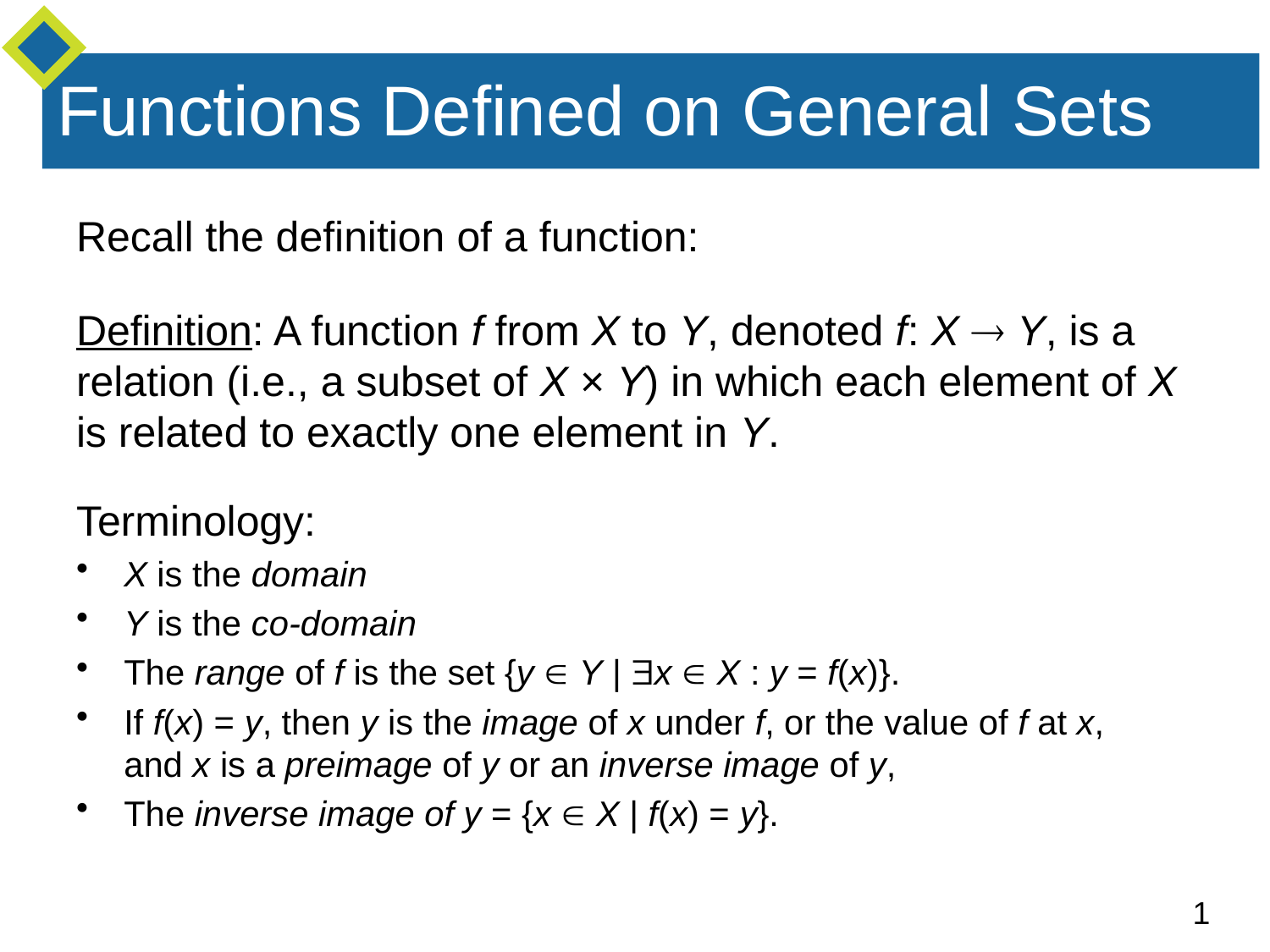

# Functions Defined on General Sets
Recall the definition of a function:

Definition: A function f from X to Y, denoted f: X → Y, is a relation (i.e., a subset of X × Y) in which each element of X is related to exactly one element in Y.

Terminology:
X is the domain
Y is the co-domain
The range of f is the set {y ∈ Y | ∃x ∈ X : y = f(x)}.
If f(x) = y, then y is the image of x under f, or the value of f at x,
and x is a preimage of y or an inverse image of y,
The inverse image of y = {x ∈ X | f(x) = y}.